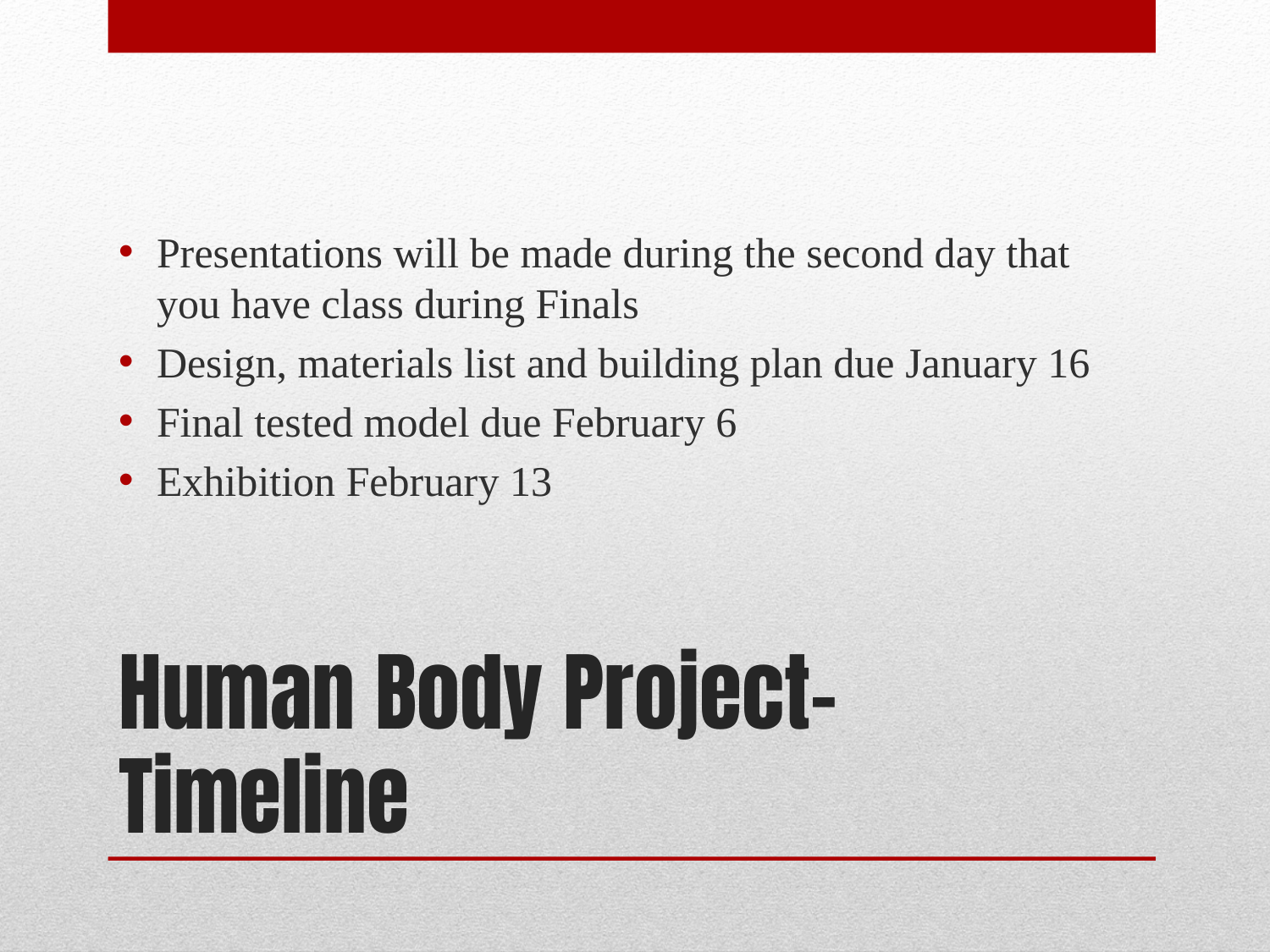

Presentations will be made during the second day that you have class during Finals
Design, materials list and building plan due January 16
Final tested model due February 6
Exhibition February 13
# Human Body Project-Timeline